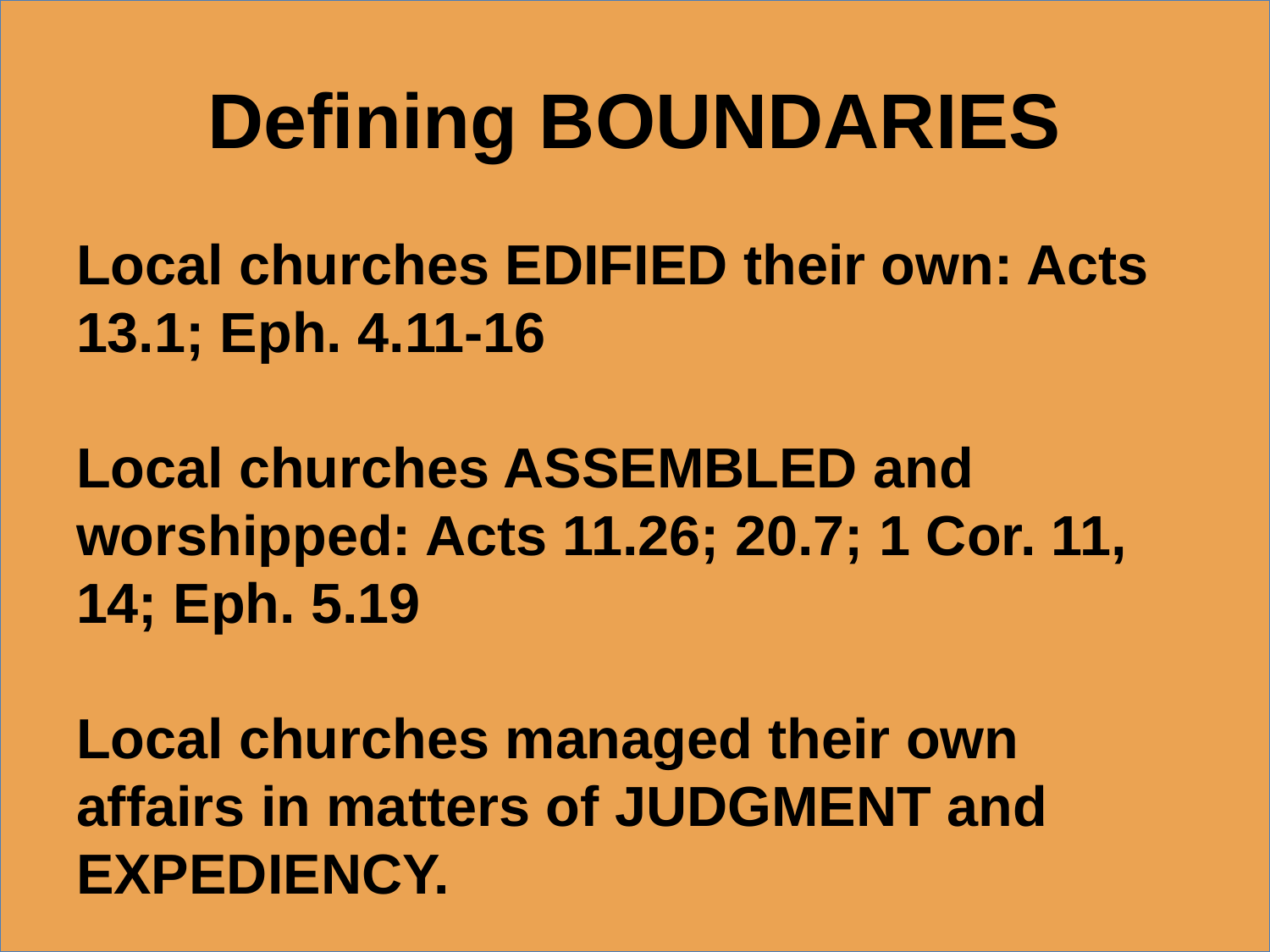

# Defining BOUNDARIES
Local churches EDIFIED their own: Acts 13.1; Eph. 4.11-16

Local churches ASSEMBLED and worshipped: Acts 11.26; 20.7; 1 Cor. 11, 14; Eph. 5.19

Local churches managed their own affairs in matters of JUDGMENT and EXPEDIENCY.